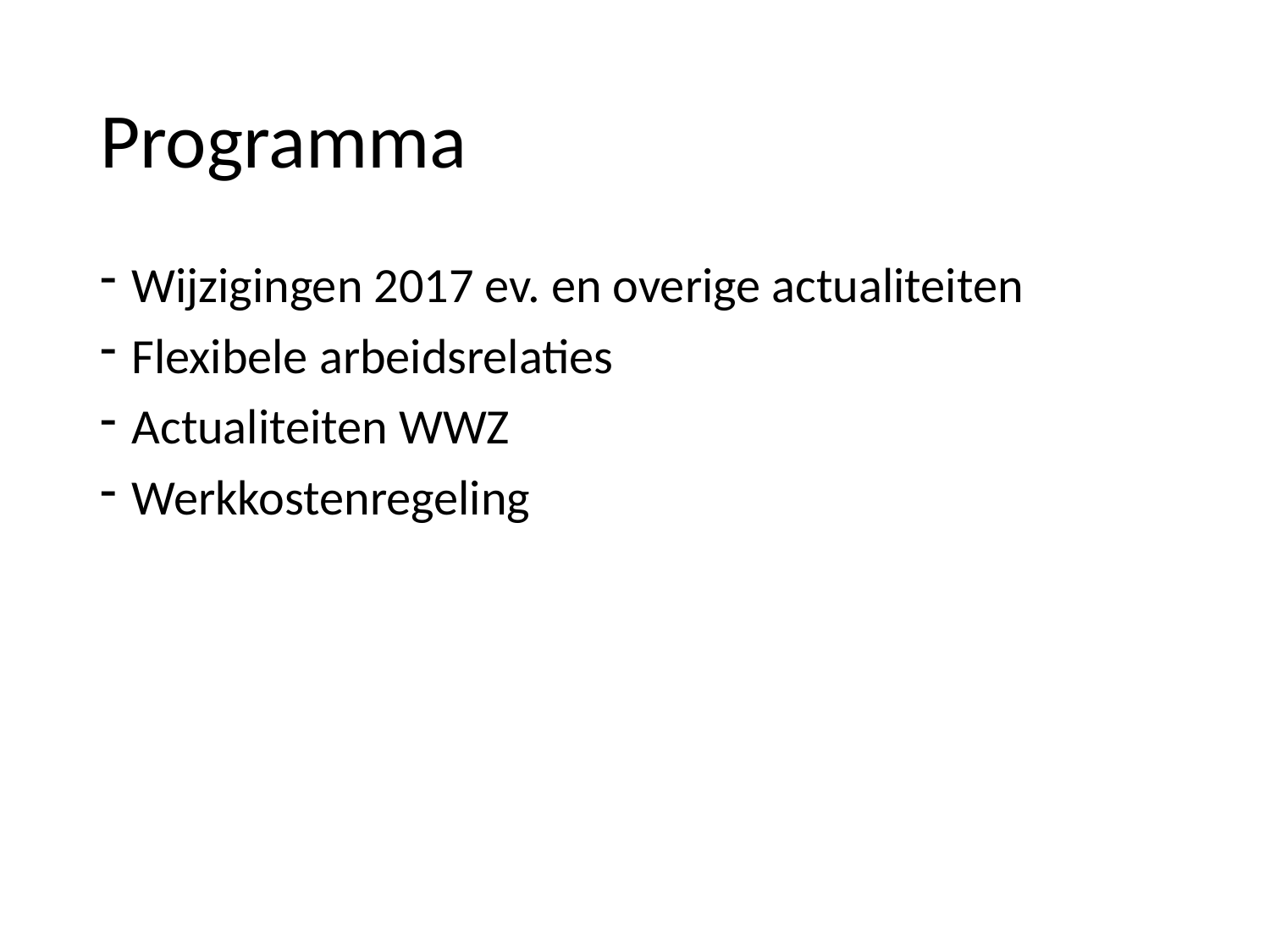

# Programma
Wijzigingen 2017 ev. en overige actualiteiten
Flexibele arbeidsrelaties
Actualiteiten WWZ
Werkkostenregeling